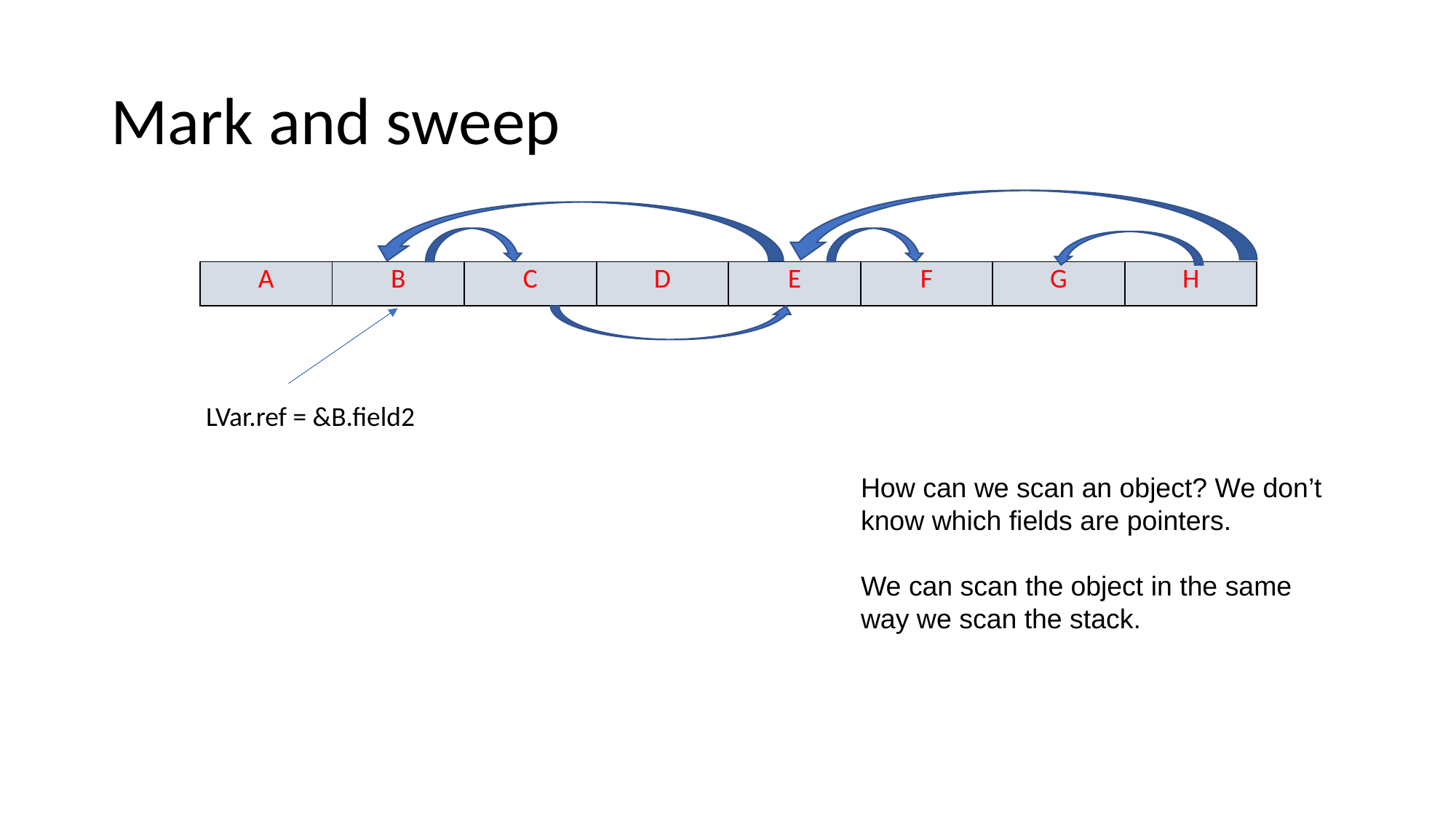

# Mark and sweep

| A | B | C | D | E | F | G | H |
| --- | --- | --- | --- | --- | --- | --- | --- |

LVar.ref = &B.field2
How can we scan an object? We don’t know which fields are pointers.

We can scan the object in the same way we scan the stack.